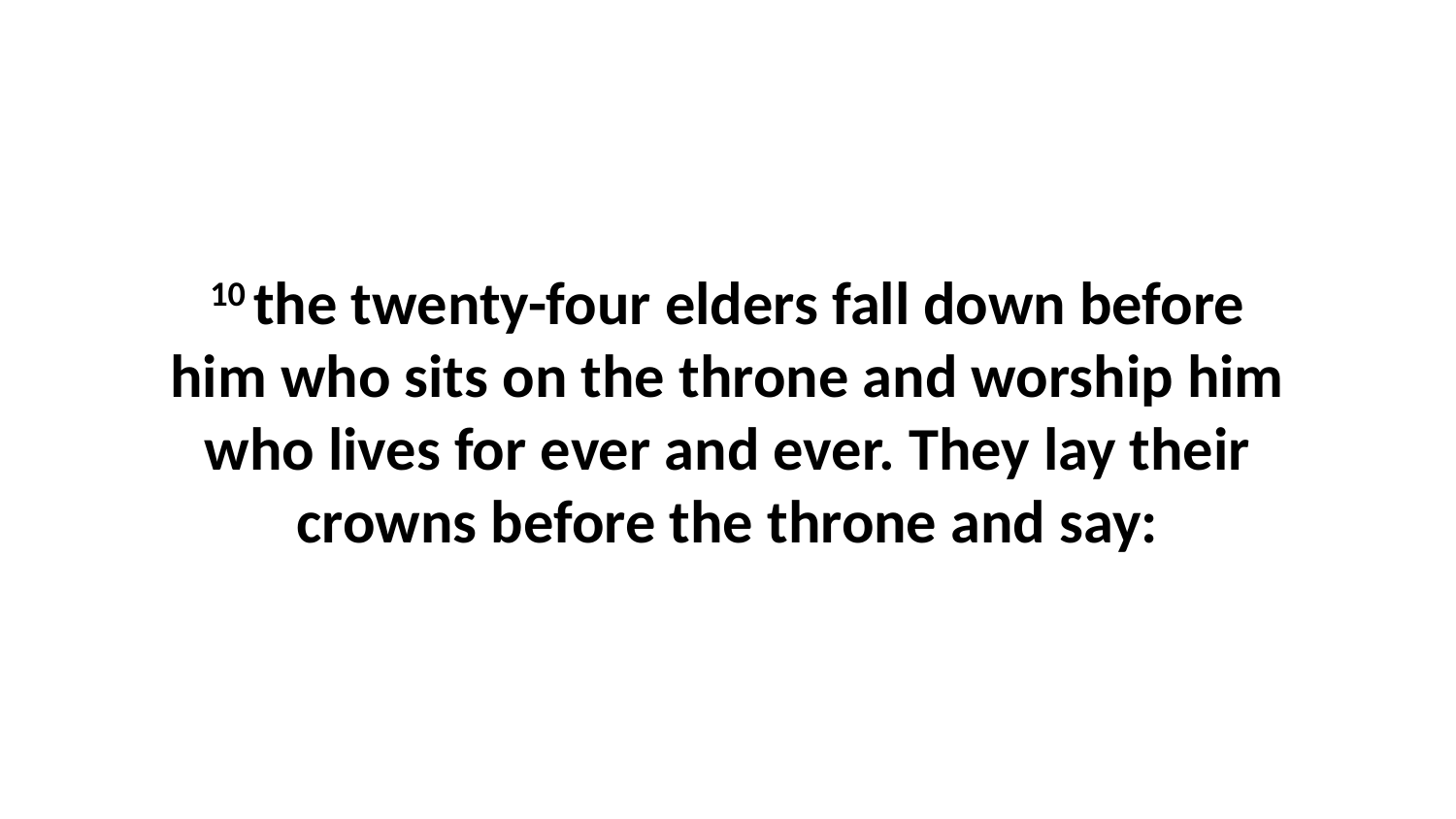

10 the twenty-four elders fall down before him who sits on the throne and worship him who lives for ever and ever. They lay their crowns before the throne and say: